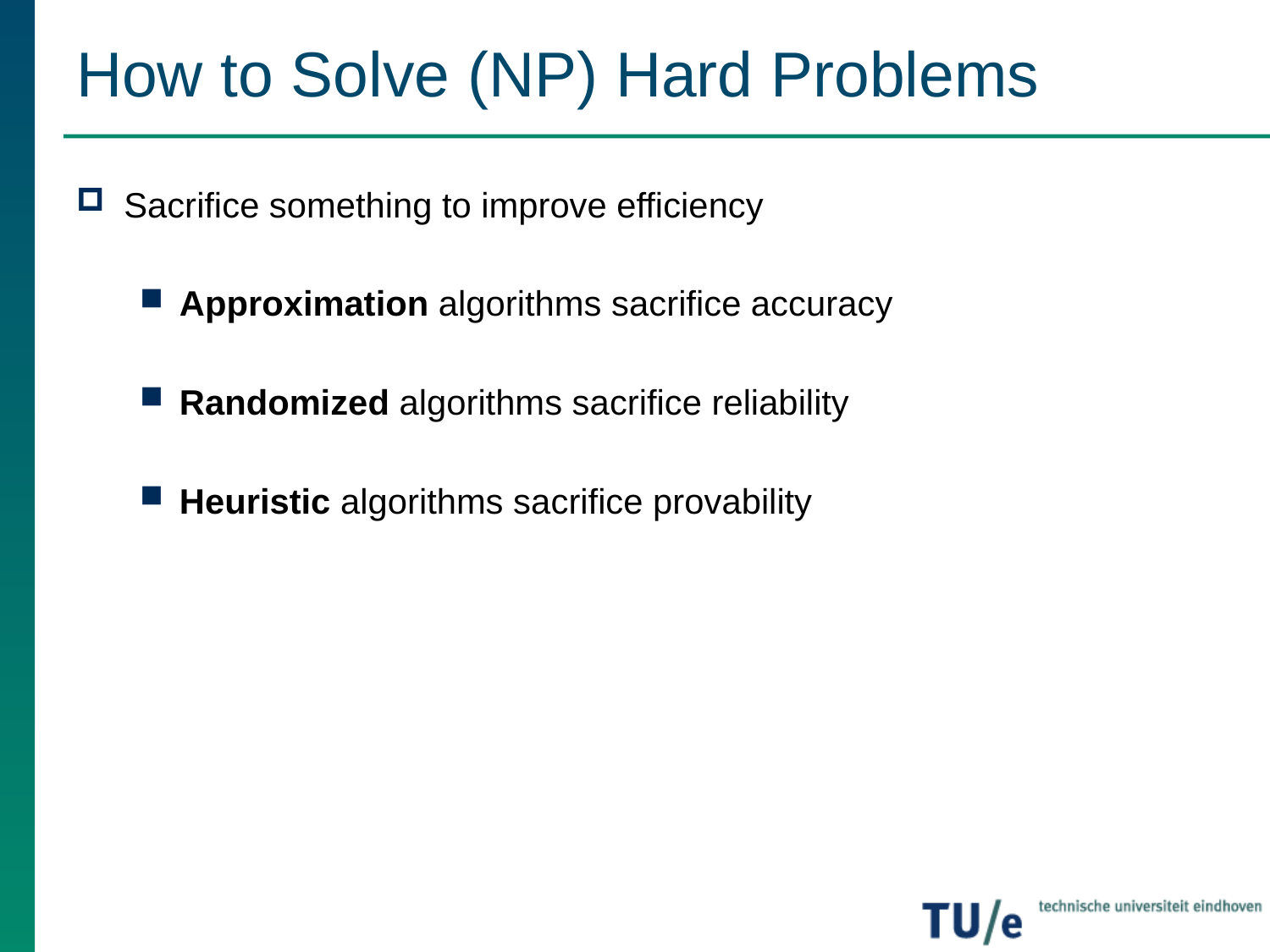

# How to Solve (NP) Hard Problems
Sacrifice something to improve efficiency

Approximation algorithms sacrifice accuracy

Randomized algorithms sacrifice reliability

Heuristic algorithms sacrifice provability